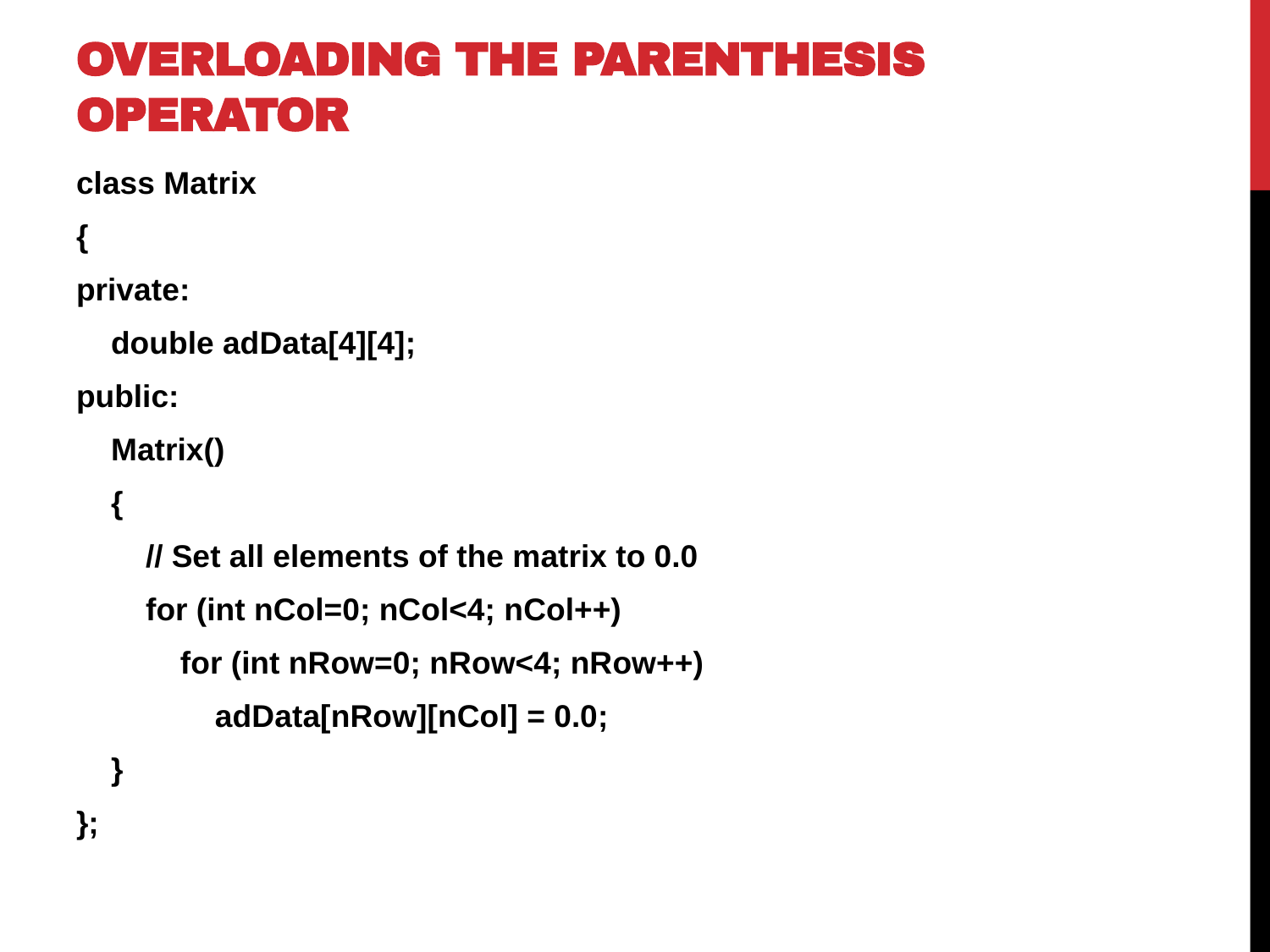

# Overloading the parenthesis operator
class Matrix
{
private:
    double adData[4][4];
public:
    Matrix()
    {
        // Set all elements of the matrix to 0.0
        for (int nCol=0; nCol<4; nCol++)
            for (int nRow=0; nRow<4; nRow++)
                adData[nRow][nCol] = 0.0;
    }
};